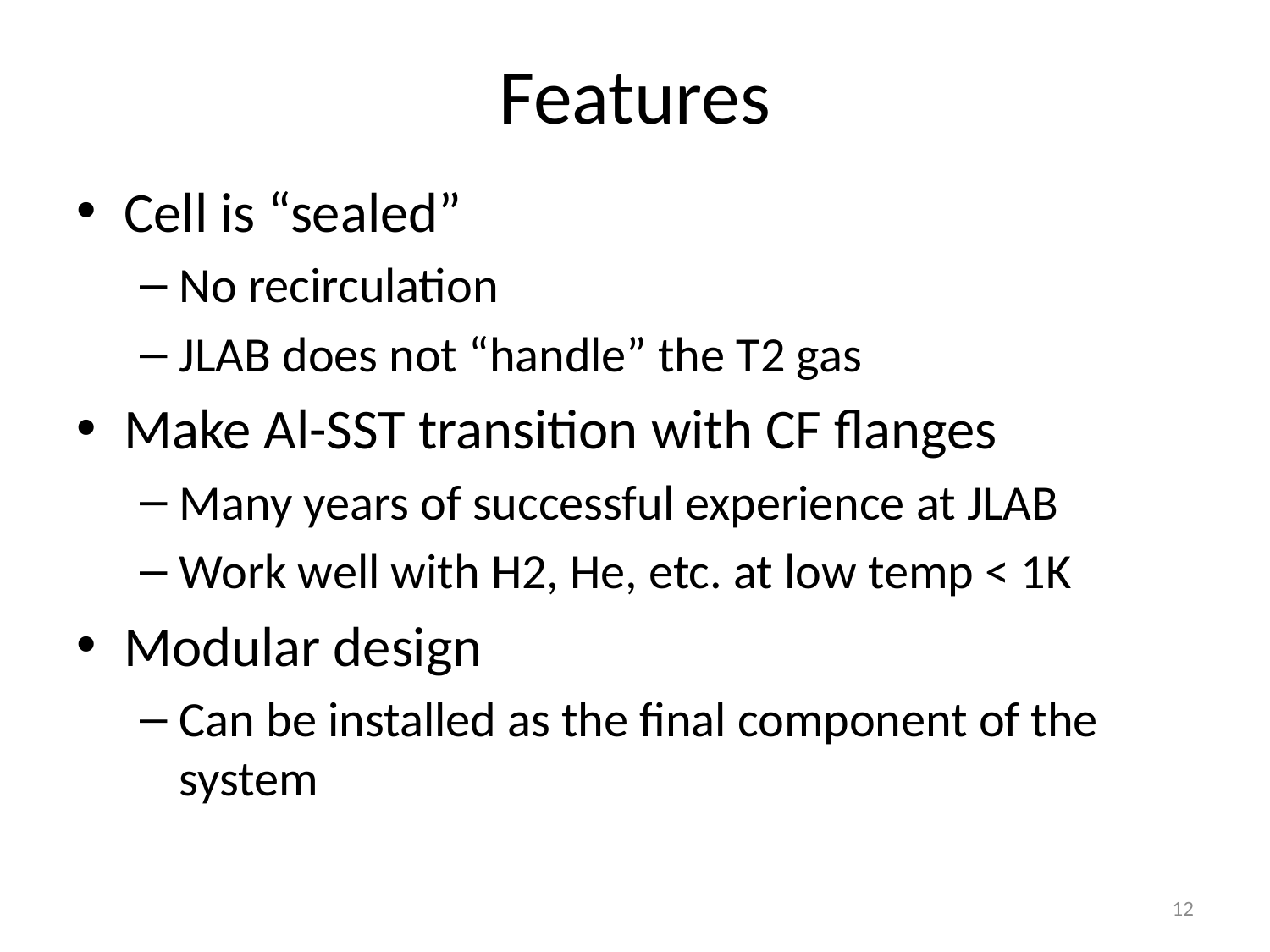

# Features
Cell is “sealed”
No recirculation
JLAB does not “handle” the T2 gas
Make Al-SST transition with CF flanges
Many years of successful experience at JLAB
Work well with H2, He, etc. at low temp < 1K
Modular design
Can be installed as the final component of the system
12